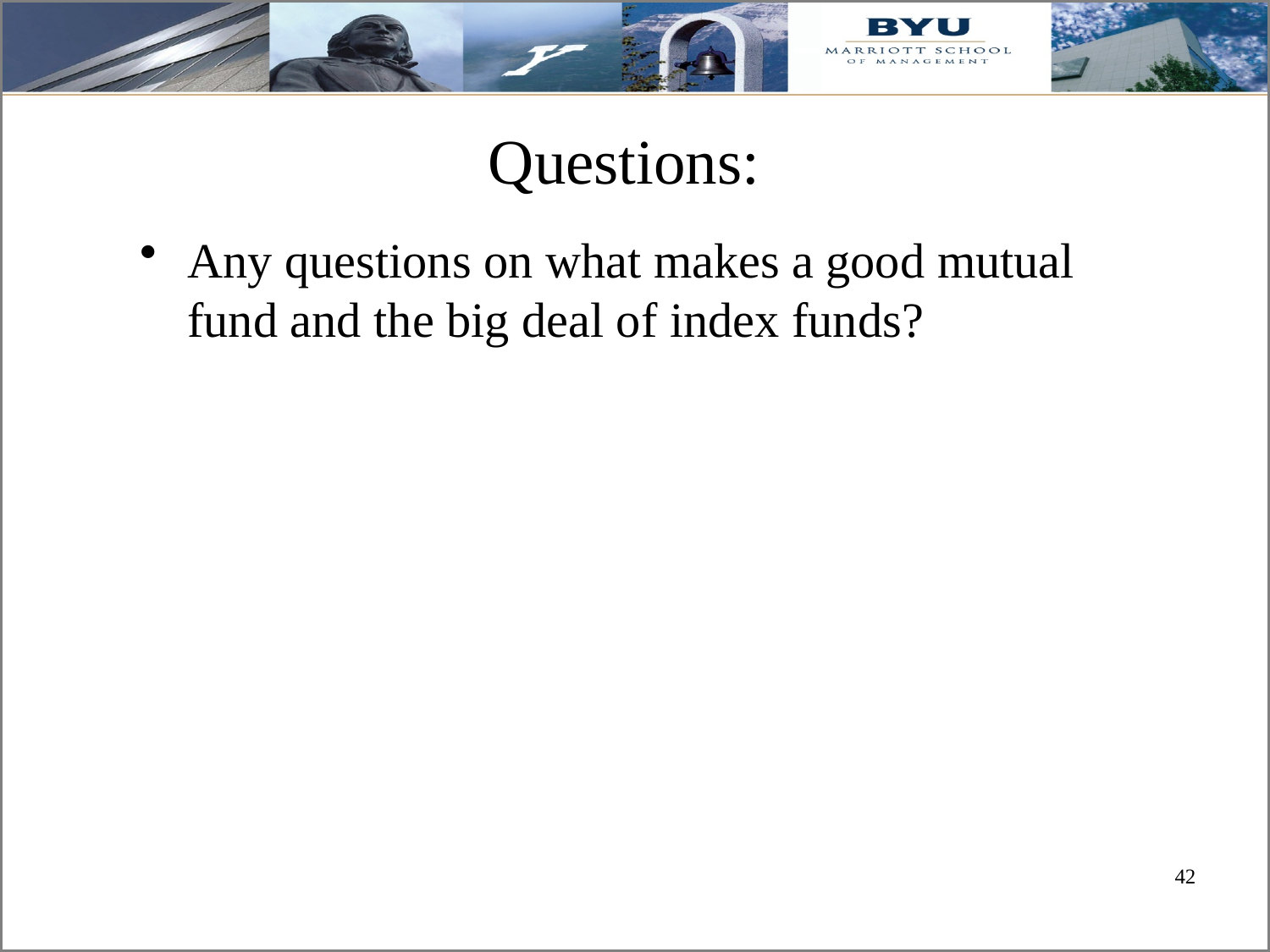

# Questions:
Any questions on what makes a good mutual fund and the big deal of index funds?